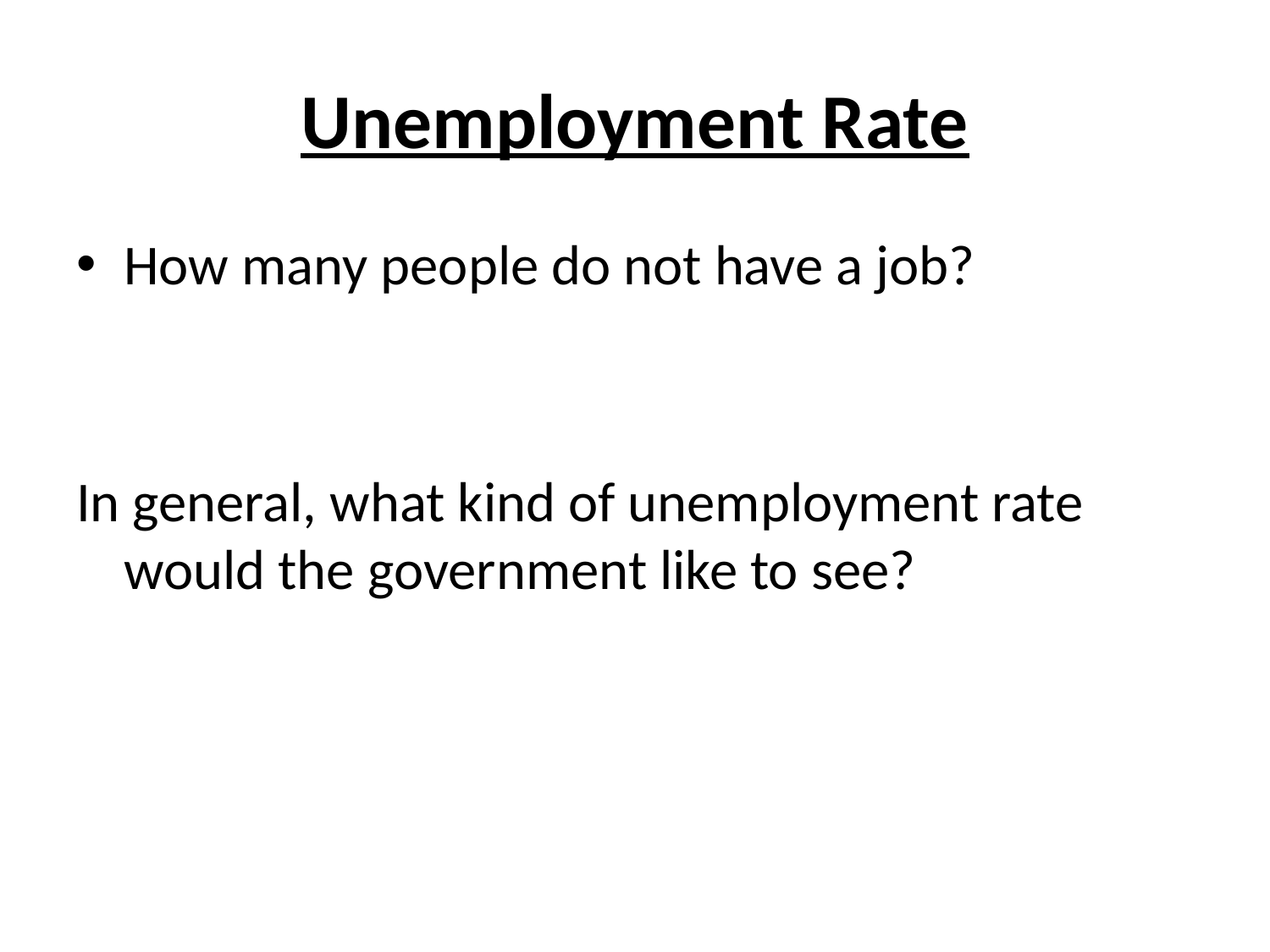

# Unemployment Rate
How many people do not have a job?

In general, what kind of unemployment rate would the government like to see?